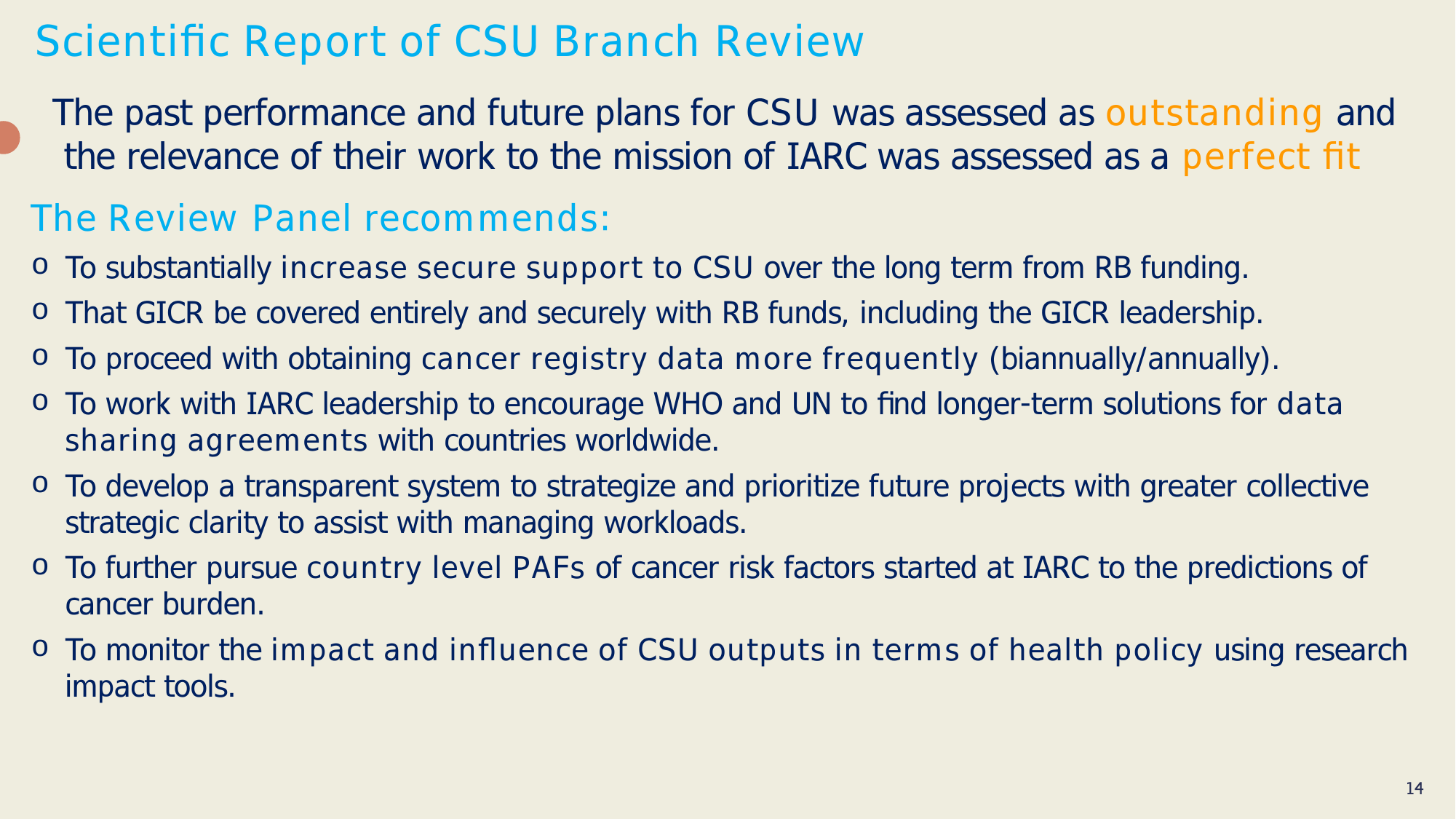

Scientific Report of CSU Branch Review
The past performance and future plans for CSU was assessed as outstanding and the relevance of their work to the mission of IARC was assessed as a perfect fit
The Review Panel recommends:
To substantially increase secure support to CSU over the long term from RB funding.
That GICR be covered entirely and securely with RB funds, including the GICR leadership.
To proceed with obtaining cancer registry data more frequently (biannually/annually).
To work with IARC leadership to encourage WHO and UN to find longer-term solutions for data sharing agreements with countries worldwide.
To develop a transparent system to strategize and prioritize future projects with greater collective strategic clarity to assist with managing workloads.
To further pursue country level PAFs of cancer risk factors started at IARC to the predictions of cancer burden.
To monitor the impact and influence of CSU outputs in terms of health policy using research impact tools.
14